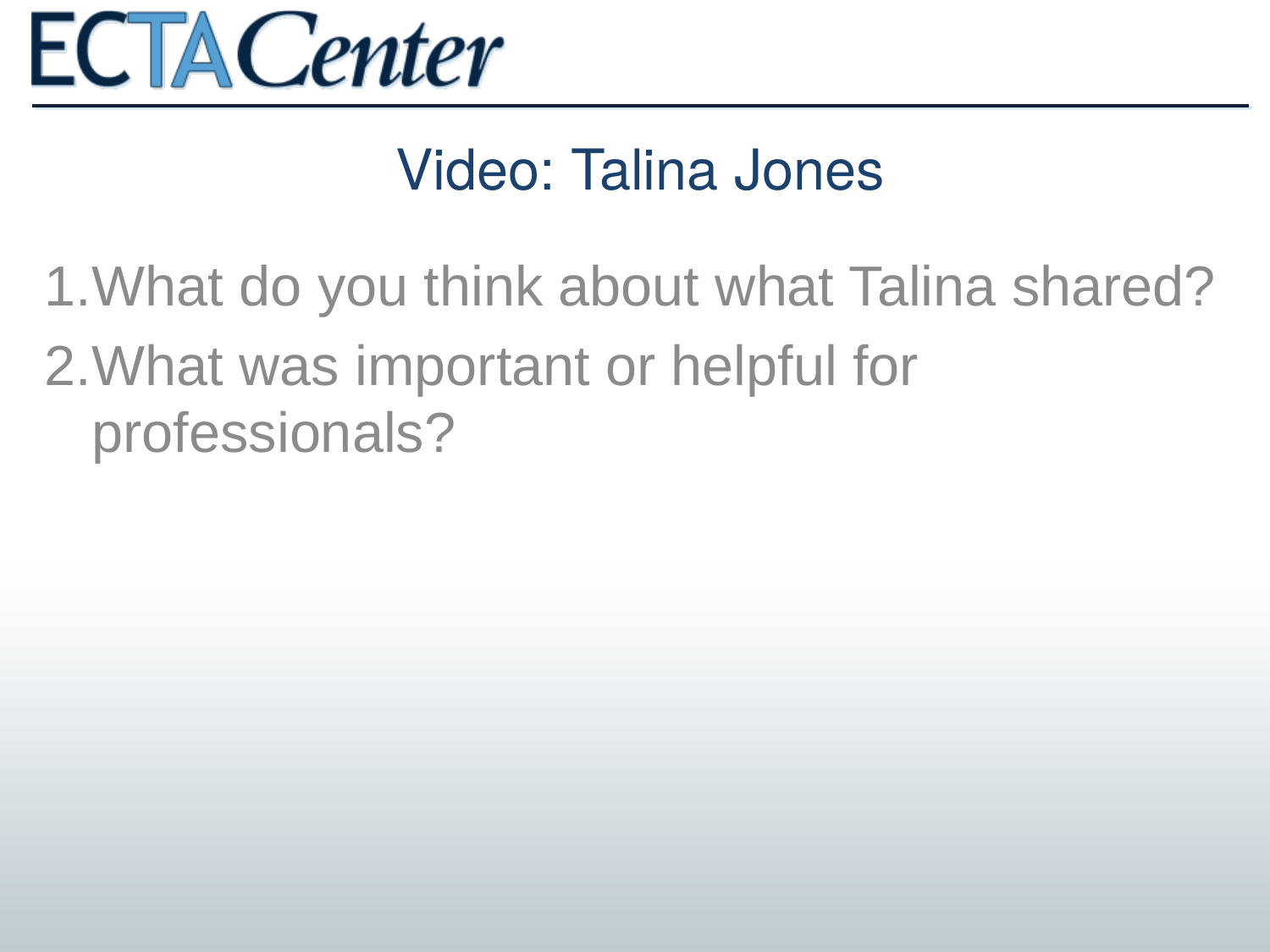

# Video: Talina Jones
What do you think about what Talina shared?
What was important or helpful for professionals?